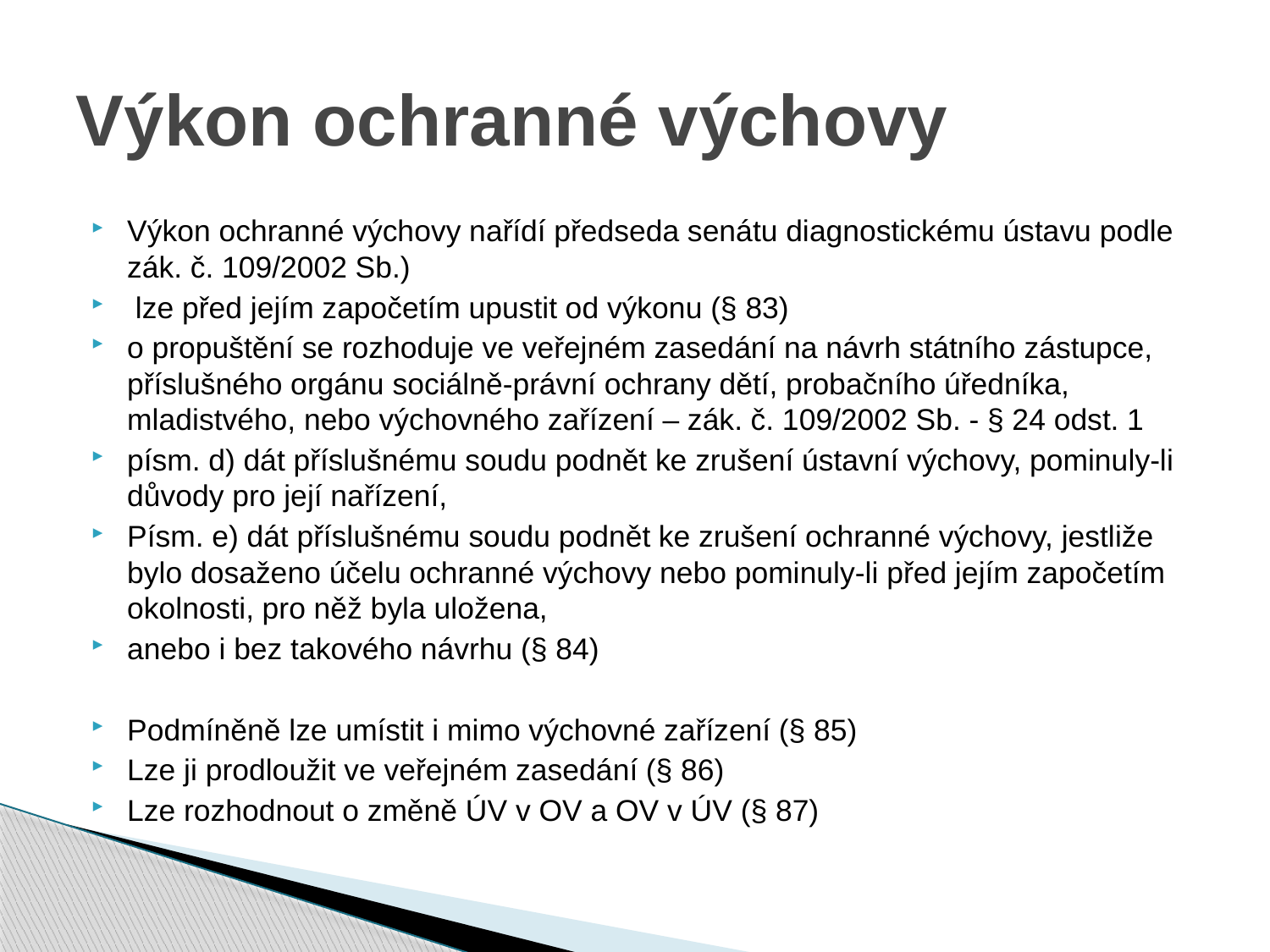

# Výkon ochranné výchovy
Výkon ochranné výchovy nařídí předseda senátu diagnostickému ústavu podle zák. č. 109/2002 Sb.)
 lze před jejím započetím upustit od výkonu (§ 83)
o propuštění se rozhoduje ve veřejném zasedání na návrh státního zástupce, příslušného orgánu sociálně-právní ochrany dětí, probačního úředníka, mladistvého, nebo výchovného zařízení – zák. č. 109/2002 Sb. - § 24 odst. 1
písm. d) dát příslušnému soudu podnět ke zrušení ústavní výchovy, pominuly-li důvody pro její nařízení,
Písm. e) dát příslušnému soudu podnět ke zrušení ochranné výchovy, jestliže bylo dosaženo účelu ochranné výchovy nebo pominuly-li před jejím započetím okolnosti, pro něž byla uložena,
anebo i bez takového návrhu (§ 84)

Podmíněně lze umístit i mimo výchovné zařízení (§ 85)
Lze ji prodloužit ve veřejném zasedání (§ 86)
Lze rozhodnout o změně ÚV v OV a OV v ÚV (§ 87)